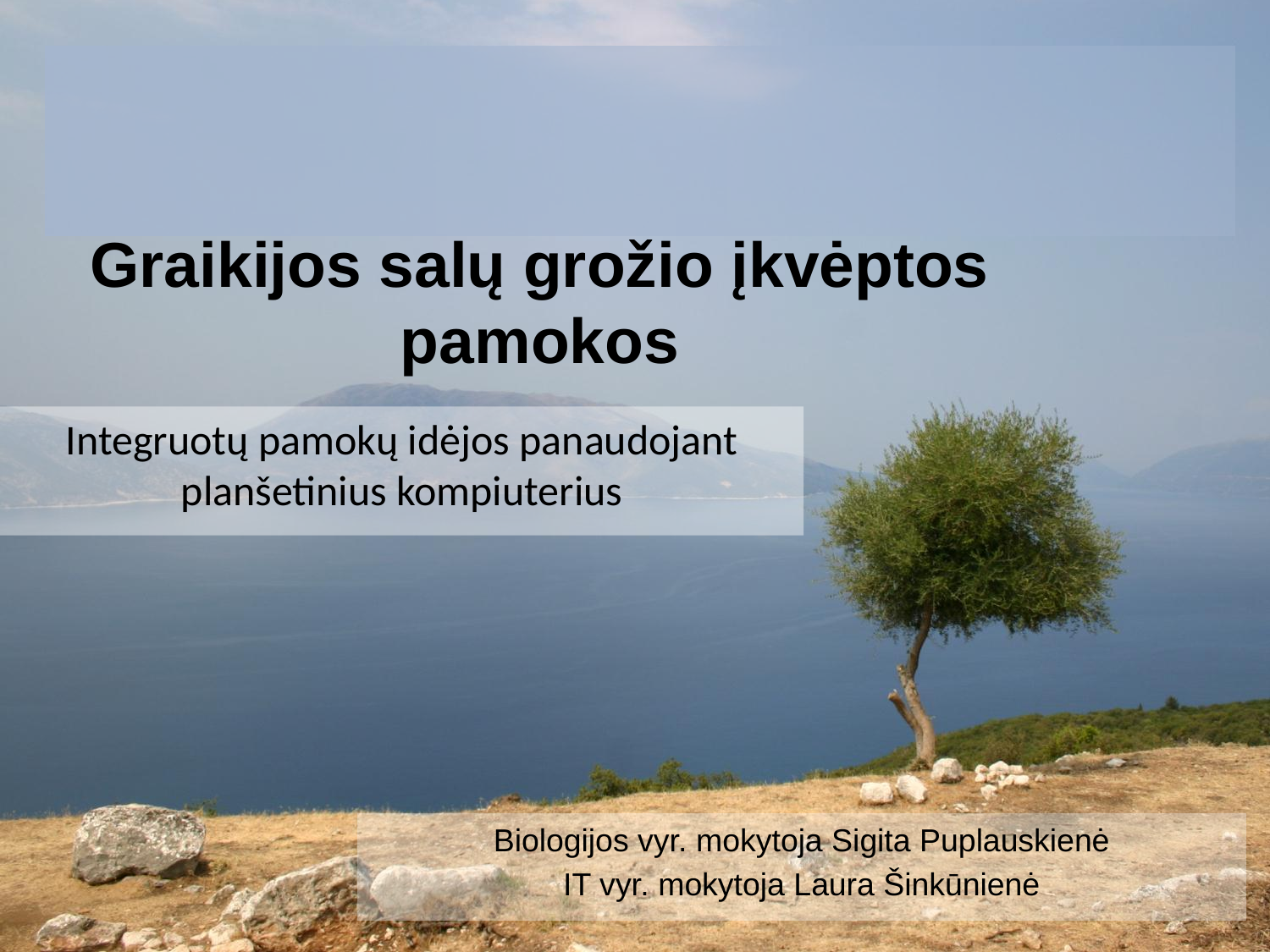

# Graikijos salų grožio įkvėptos pamokos
Integruotų pamokų idėjos panaudojant planšetinius kompiuterius
Biologijos vyr. mokytoja Sigita Puplauskienė
IT vyr. mokytoja Laura Šinkūnienė